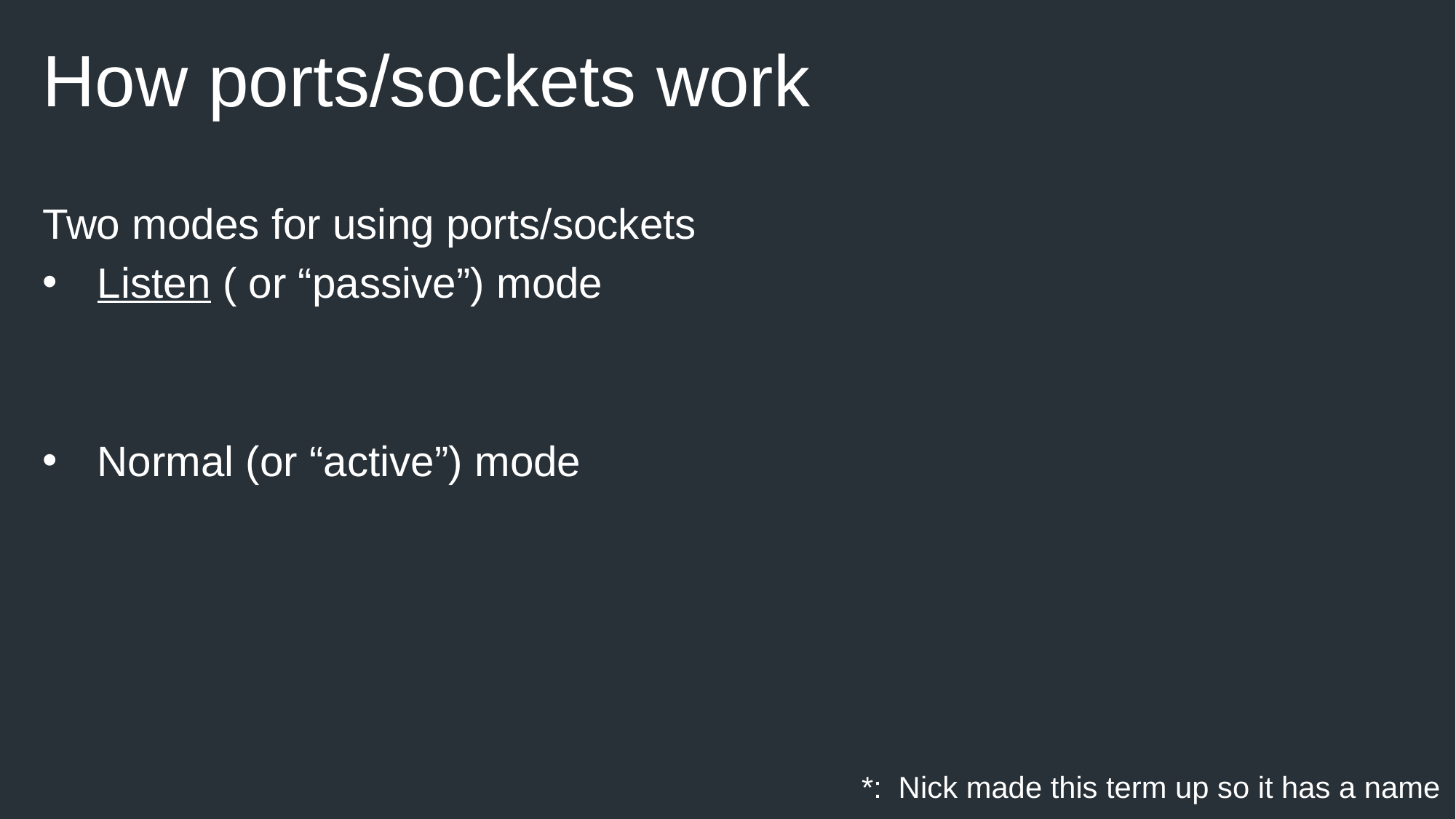

# How ports/sockets work
Two modes for using ports/sockets
Listen ( or “passive”) mode

Normal (or “active”) mode
*:  Nick made this term up so it has a name